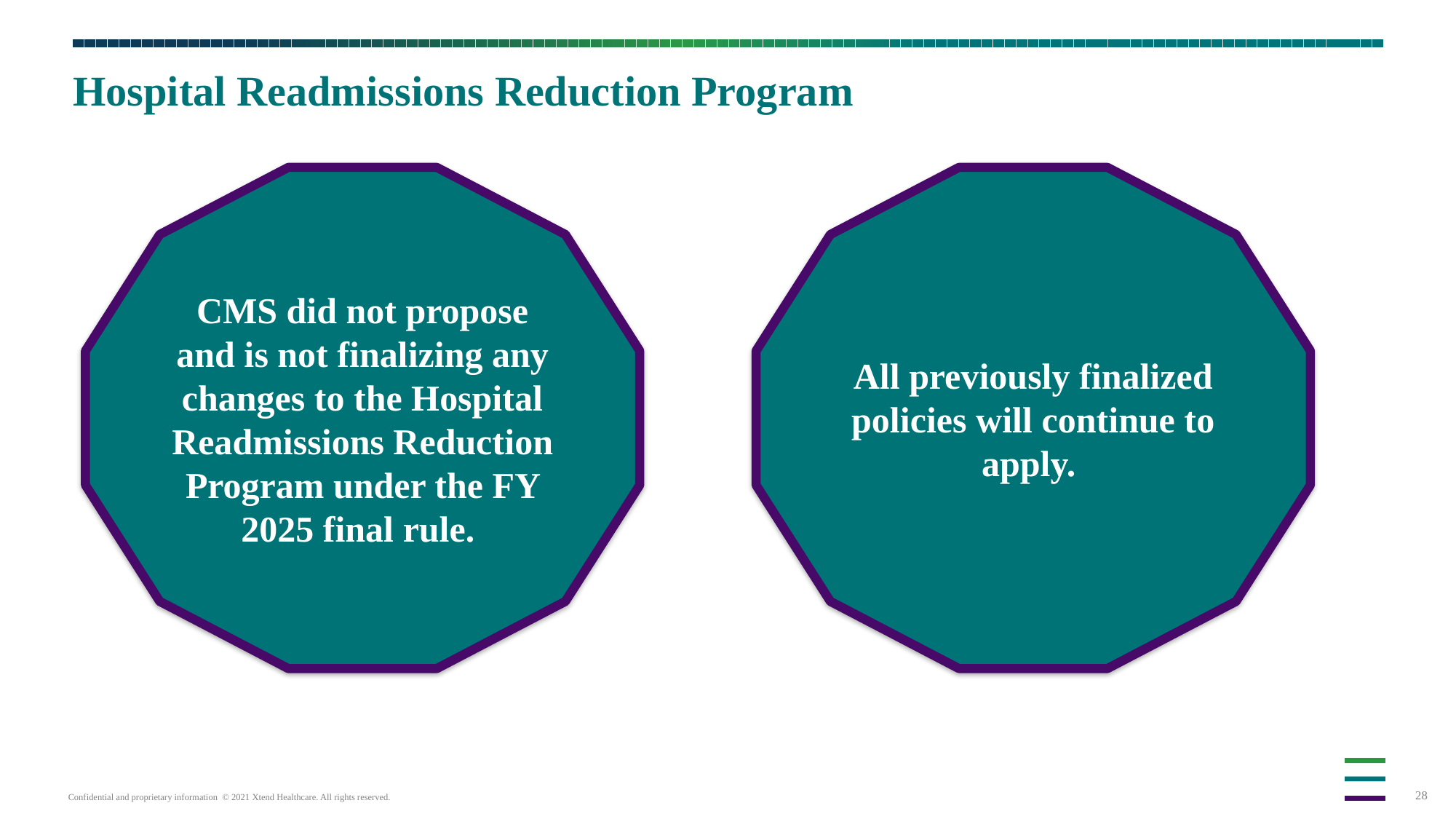

# Hospital Readmissions Reduction Program
CMS did not propose and is not finalizing any changes to the Hospital Readmissions Reduction Program under the FY 2025 final rule.
All previously finalized policies will continue to apply.